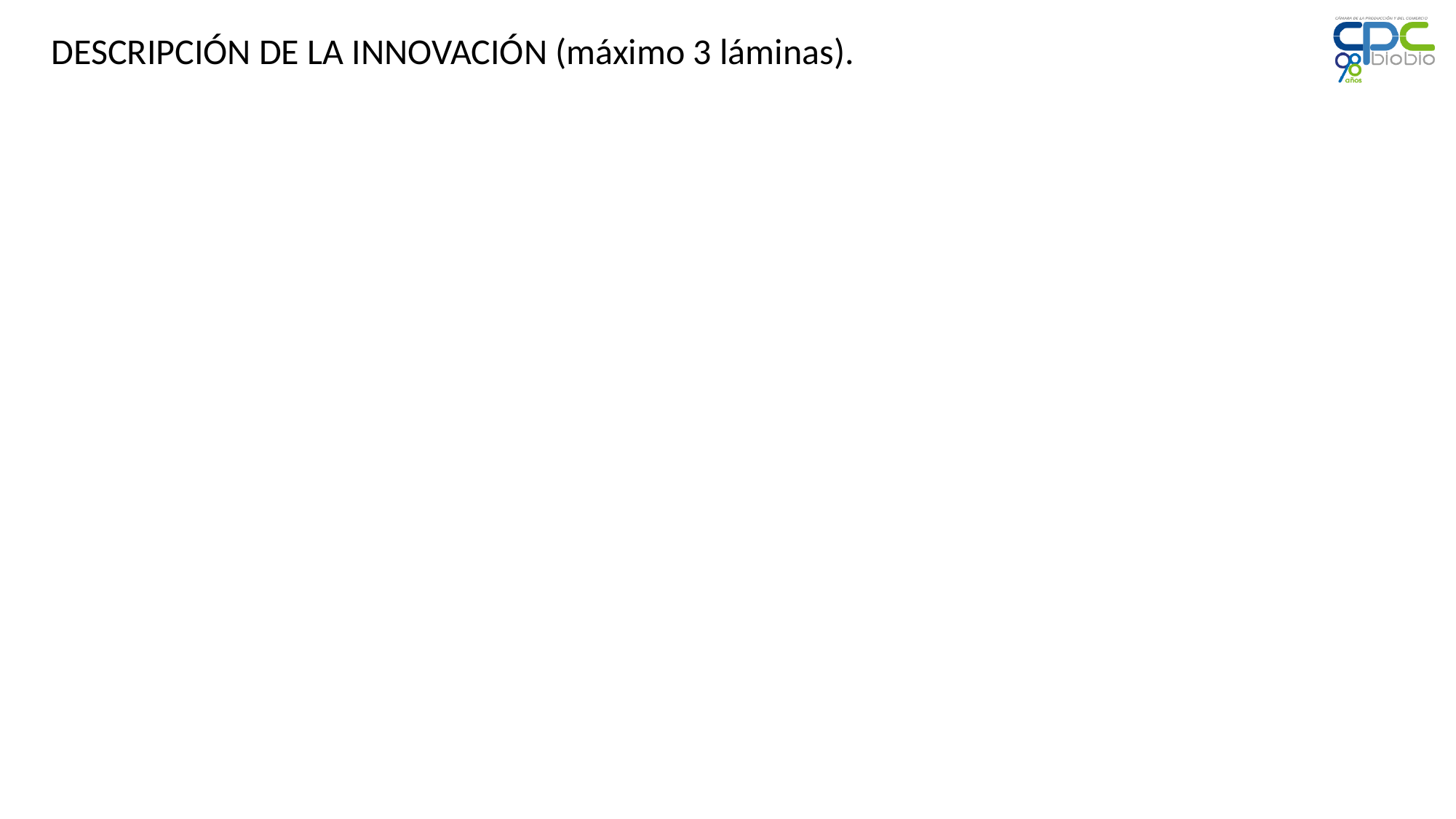

DESCRIPCIÓN DE LA INNOVACIÓN (máximo 3 láminas).